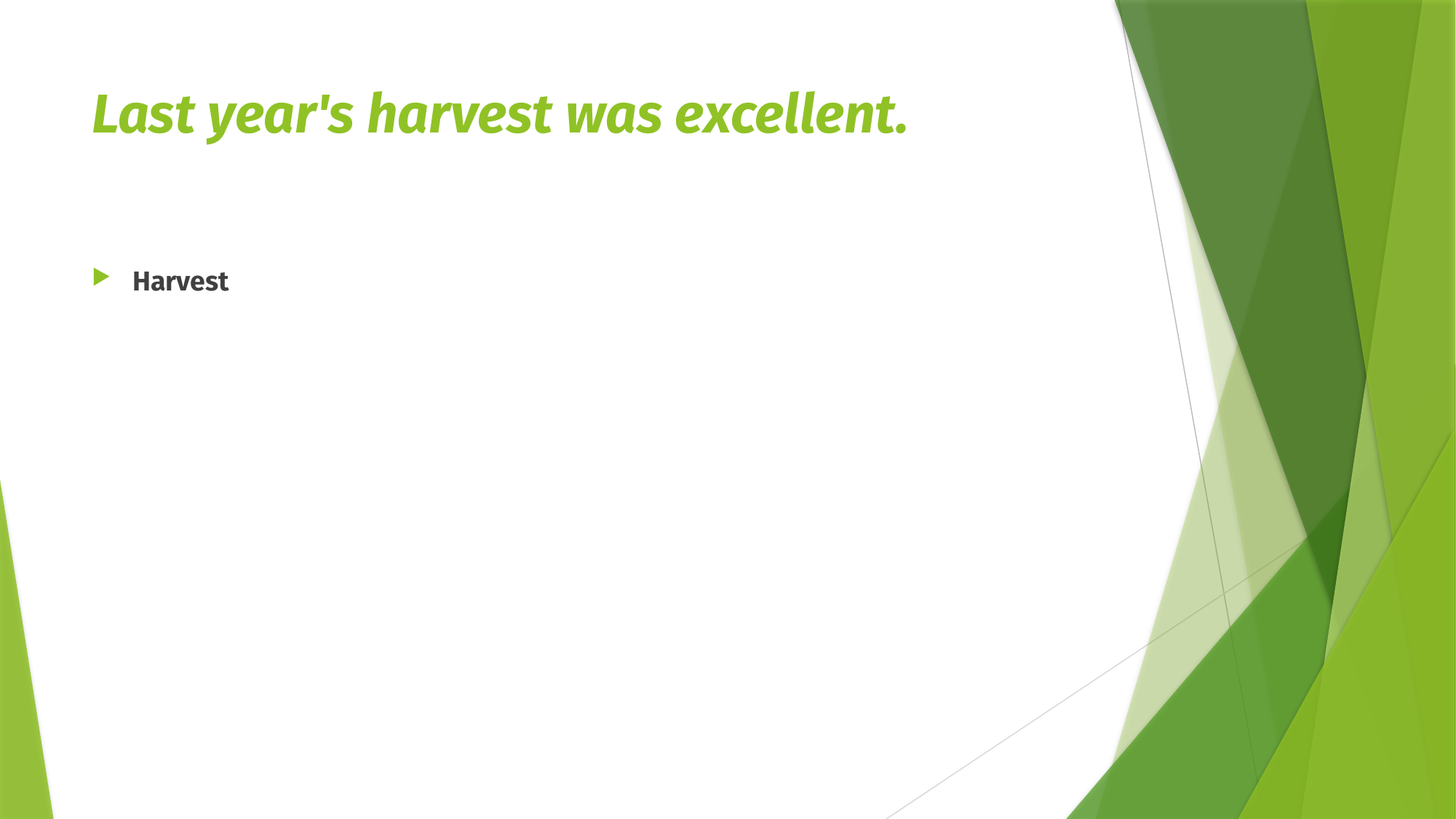

# Last year's harvest was excellent.
Harvest